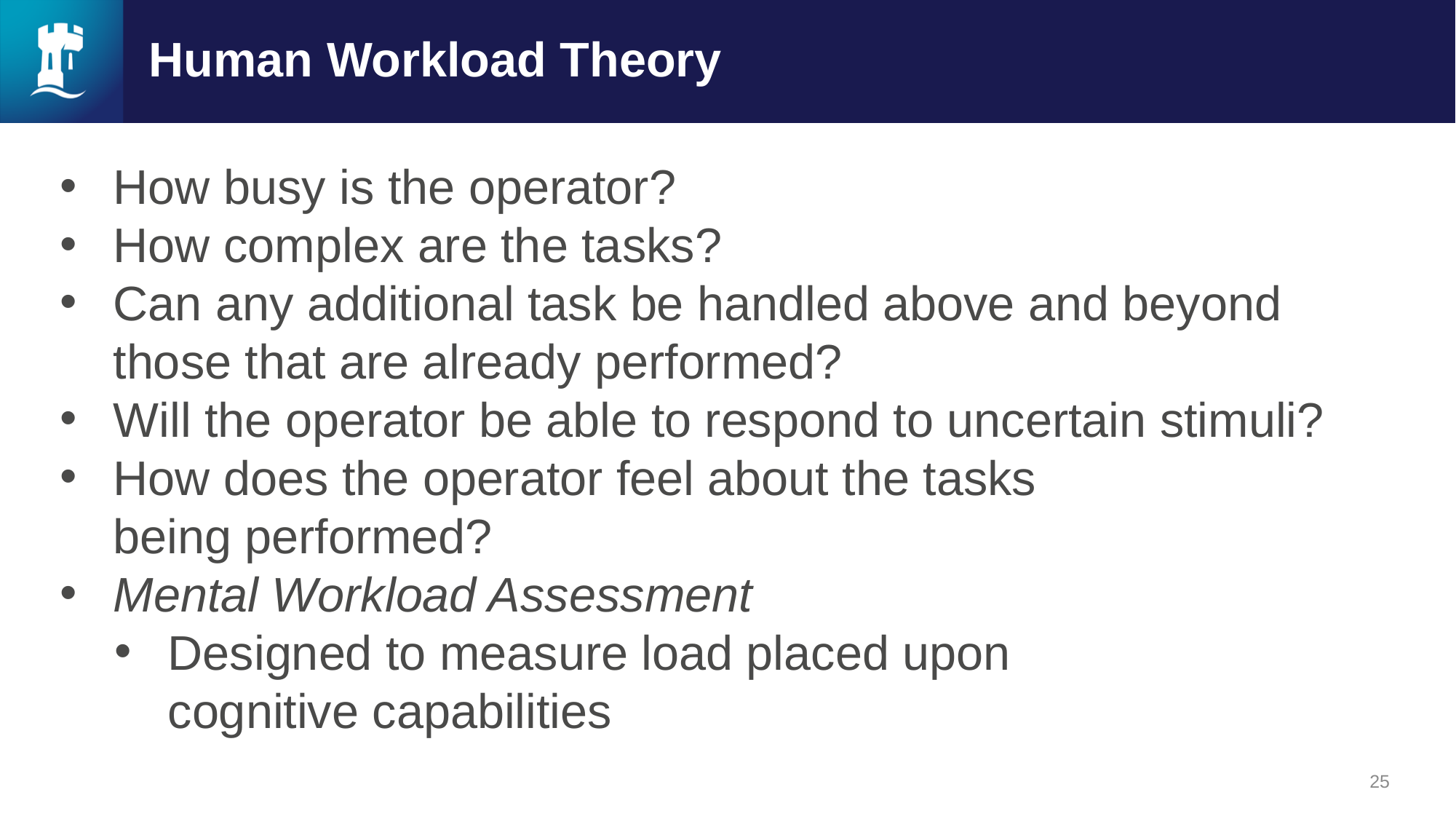

# Human Workload Theory
How busy is the operator?​
How complex are the tasks?​
Can any additional task be handled above and beyond those that are already performed?​
Will the operator be able to respond to uncertain stimuli?​
How does the operator feel about the tasks being performed?​
Mental Workload Assessment​
Designed to measure load placed upon cognitive capabilities
25